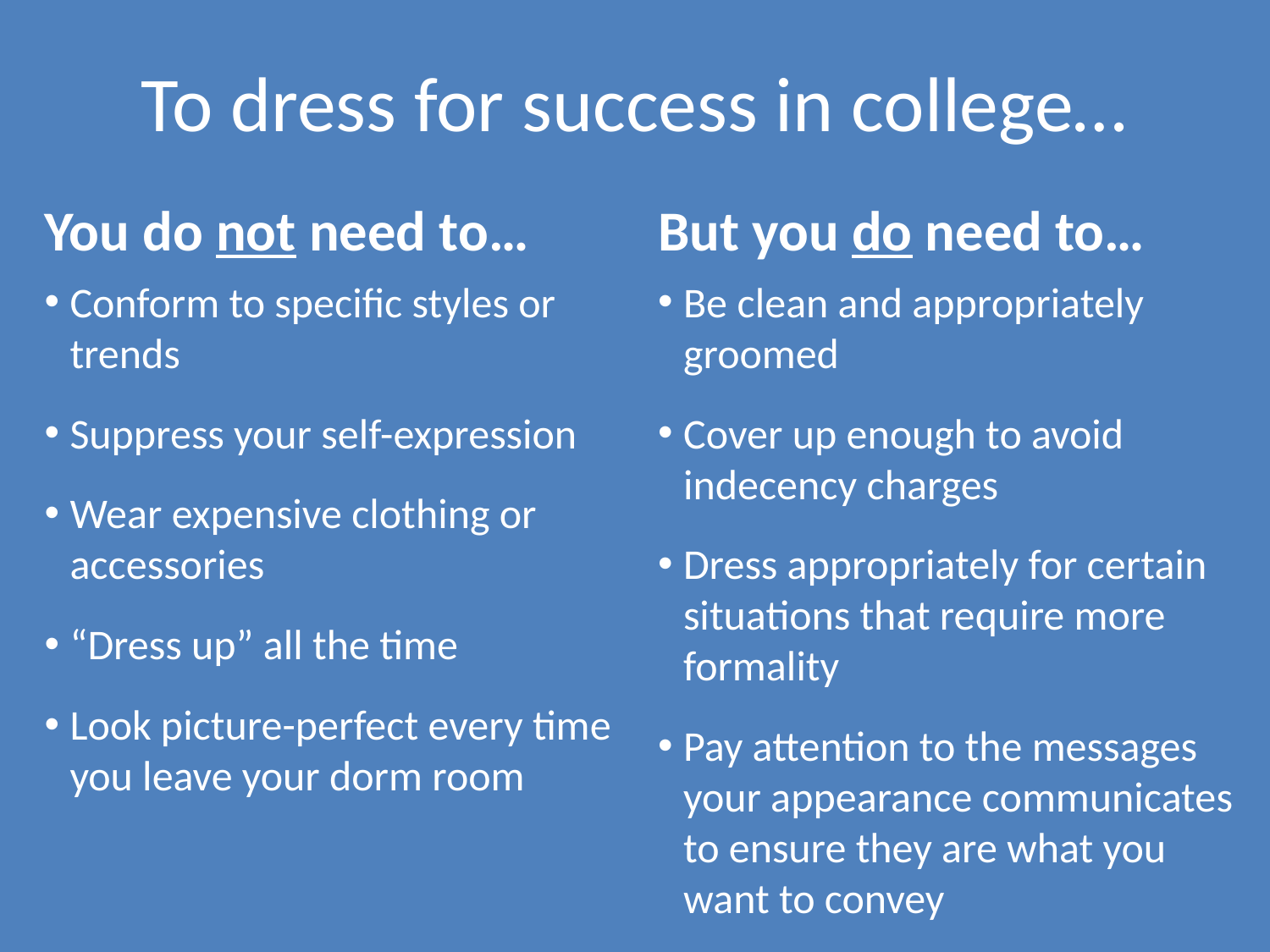

# To dress for success in college…
You do not need to…
But you do need to…
Conform to specific styles or trends
Suppress your self-expression
Wear expensive clothing or accessories
“Dress up” all the time
Look picture-perfect every time you leave your dorm room
Be clean and appropriately groomed
Cover up enough to avoid indecency charges
Dress appropriately for certain situations that require more formality
Pay attention to the messages your appearance communicates to ensure they are what you want to convey